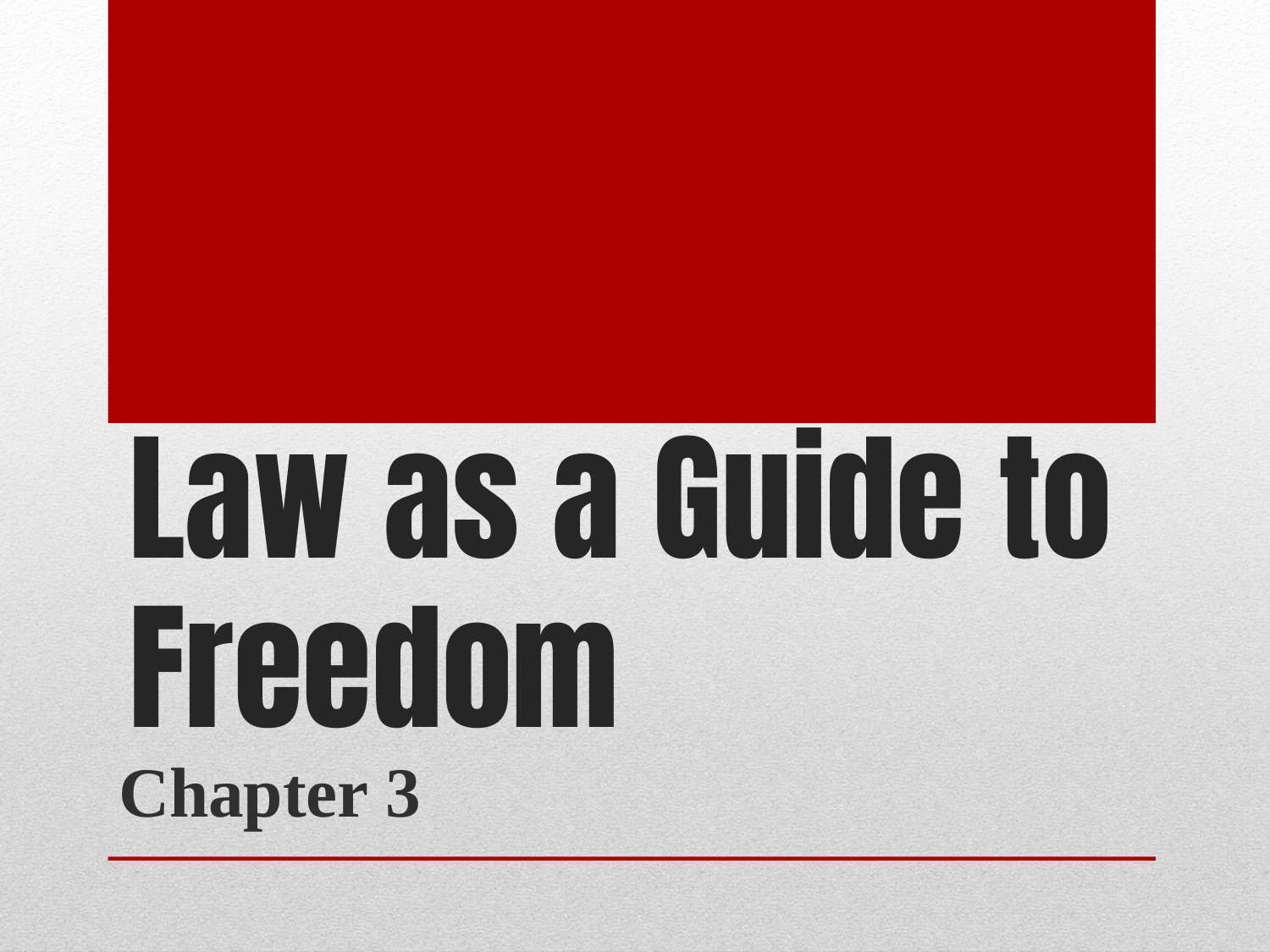

# Law as a Guide to Freedom
Chapter 3